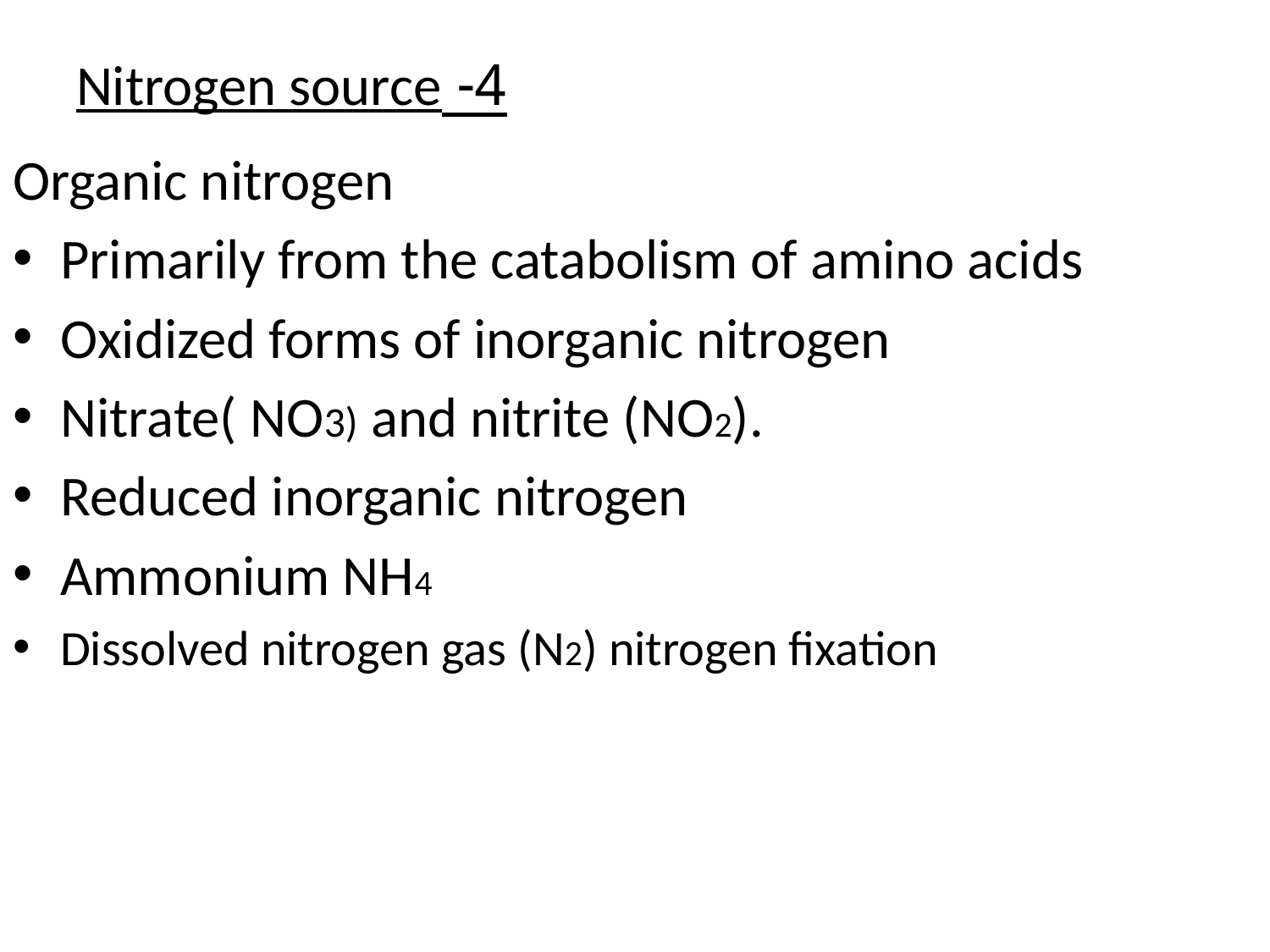

# 4- Nitrogen source
Organic nitrogen
Primarily from the catabolism of amino acids
Oxidized forms of inorganic nitrogen
Nitrate( NO3) and nitrite (NO2).
Reduced inorganic nitrogen
Ammonium NH4
Dissolved nitrogen gas (N2) nitrogen fixation